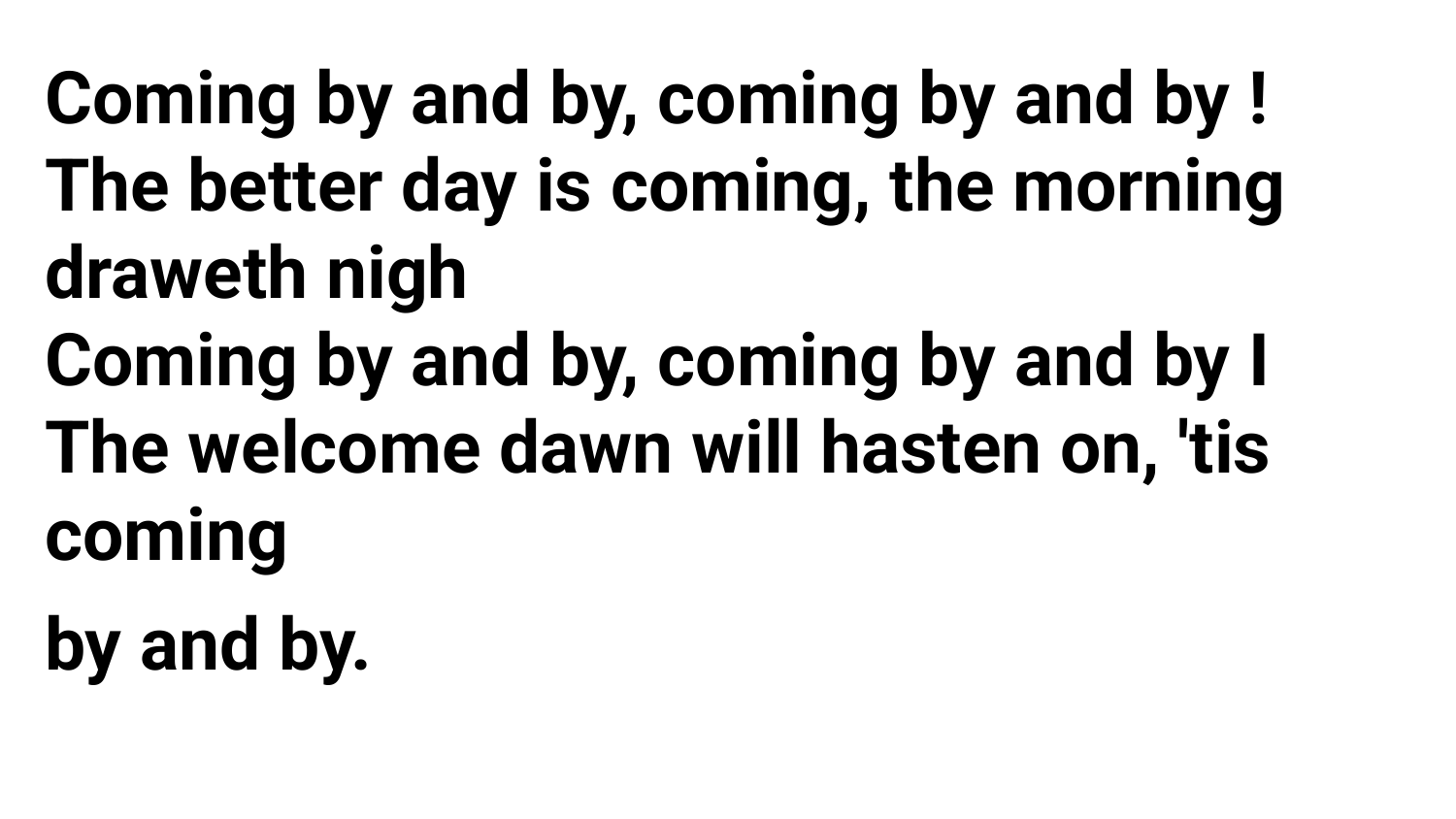

Coming by and by, coming by and by !
The better day is coming, the morning draweth nigh
Coming by and by, coming by and by I
The welcome dawn will hasten on, 'tis coming
by and by.